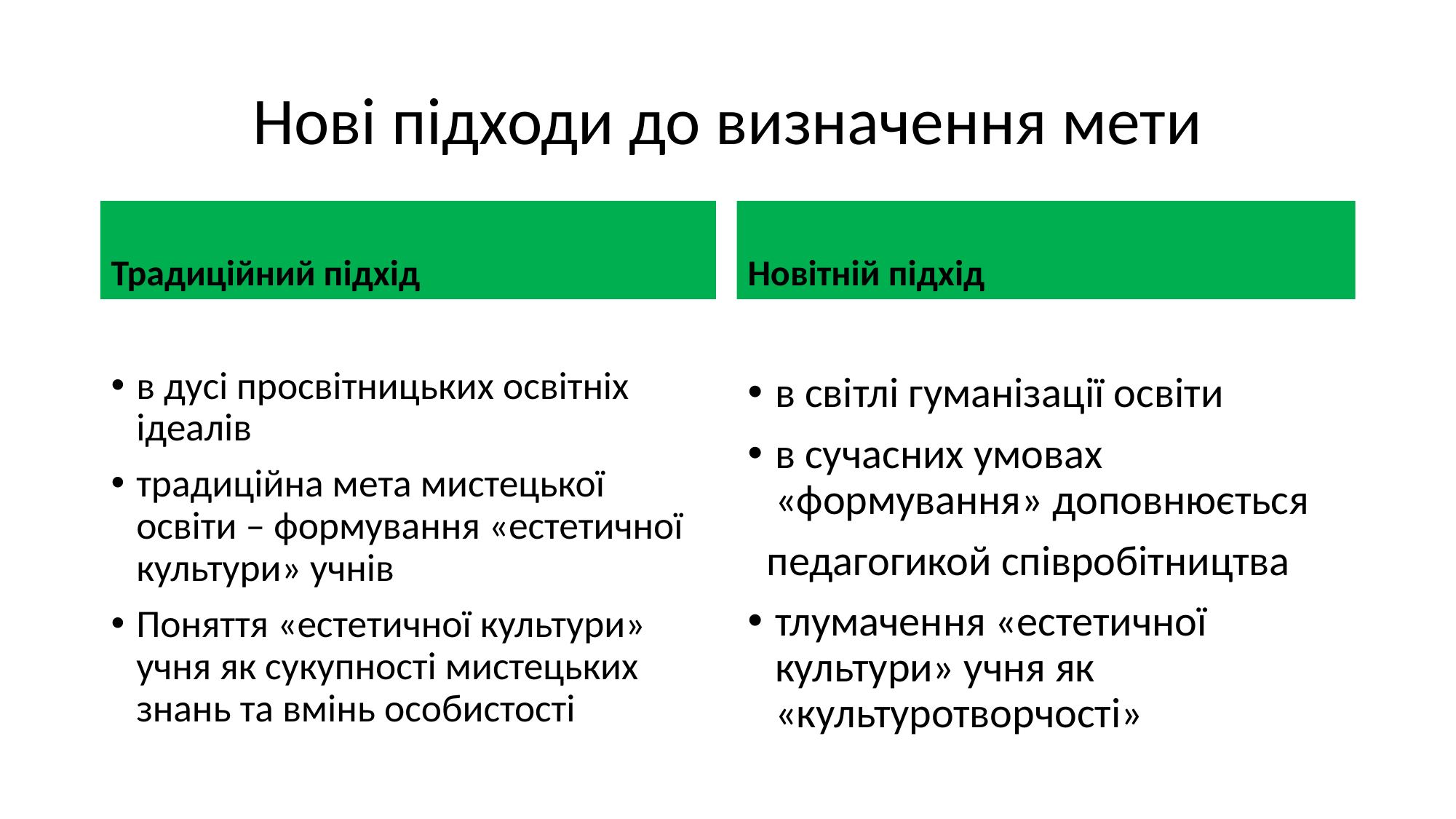

# Нові підходи до визначення мети
Традиційний підхід
Новітній підхід

в дусі просвітницьких освітніх ідеалів
традиційна мета мистецької освіти – формування «естетичної культури» учнів
Поняття «естетичної культури» учня як сукупності мистецьких знань та вмінь особистості

в світлі гуманізації освіти
в сучасних умовах «формування» доповнюється
  педагогикой співробітництва
тлумачення «естетичної культури» учня як «культуротворчості»